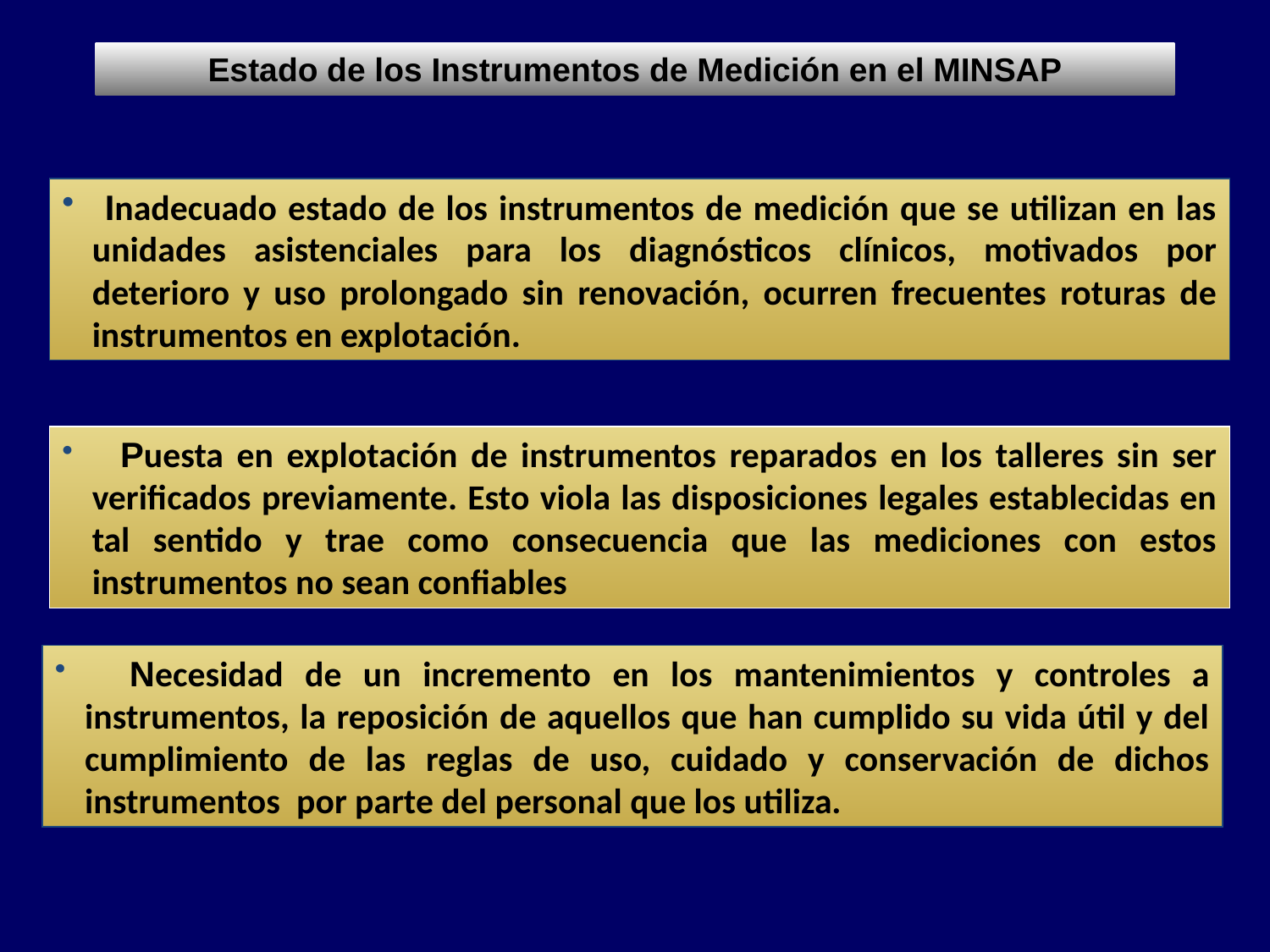

# Estado de los Instrumentos de Medición en el MINSAP
 Inadecuado estado de los instrumentos de medición que se utilizan en las unidades asistenciales para los diagnósticos clínicos, motivados por deterioro y uso prolongado sin renovación, ocurren frecuentes roturas de instrumentos en explotación.
  Puesta en explotación de instrumentos reparados en los talleres sin ser verificados previamente. Esto viola las disposiciones legales establecidas en tal sentido y trae como consecuencia que las mediciones con estos instrumentos no sean confiables
  Necesidad de un incremento en los mantenimientos y controles a instrumentos, la reposición de aquellos que han cumplido su vida útil y del cumplimiento de las reglas de uso, cuidado y conservación de dichos instrumentos  por parte del personal que los utiliza.